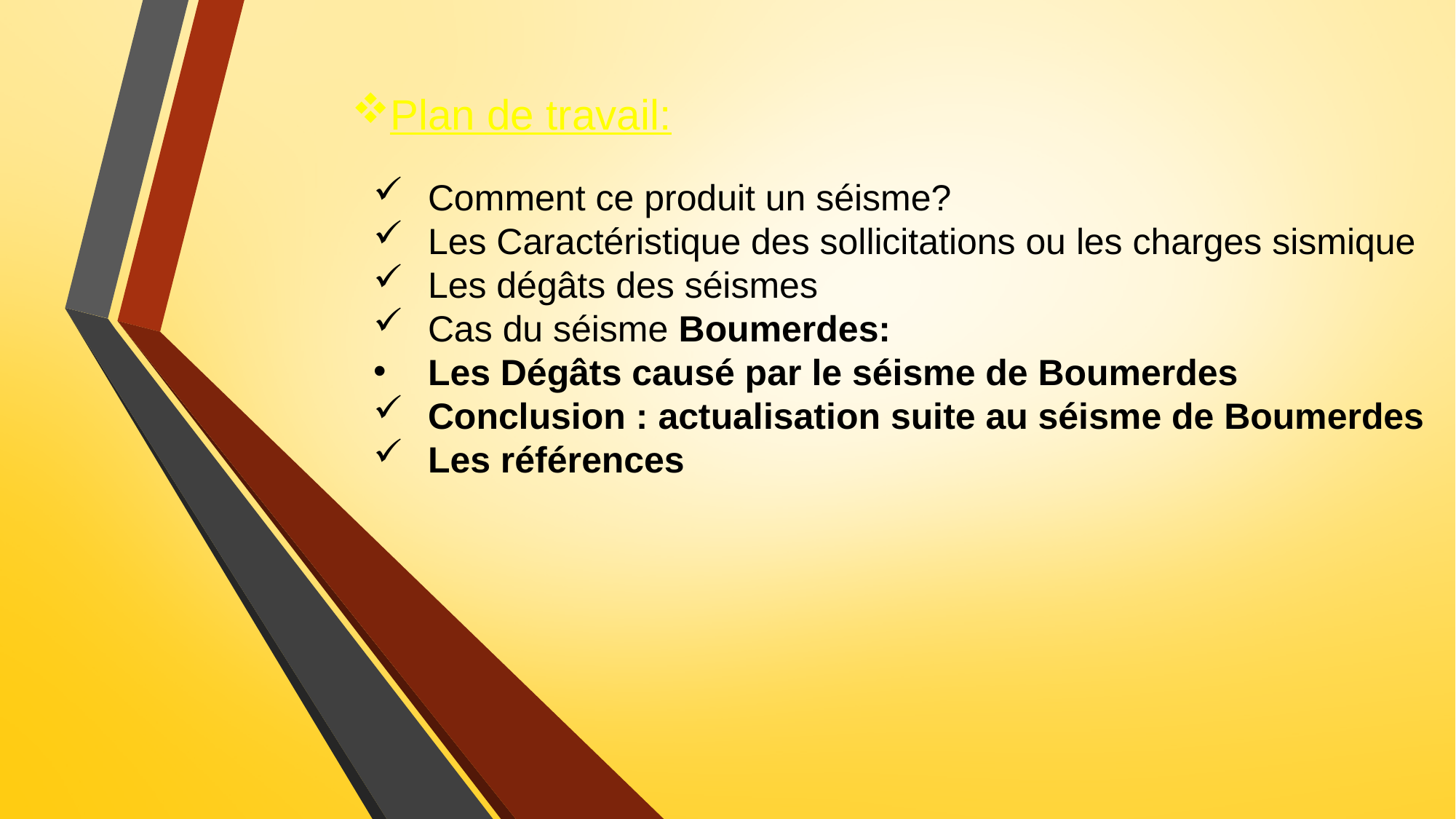

Plan de travail:
Comment ce produit un séisme?
Les Caractéristique des sollicitations ou les charges sismique
Les dégâts des séismes
Cas du séisme Boumerdes:
Les Dégâts causé par le séisme de Boumerdes
Conclusion : actualisation suite au séisme de Boumerdes
Les références